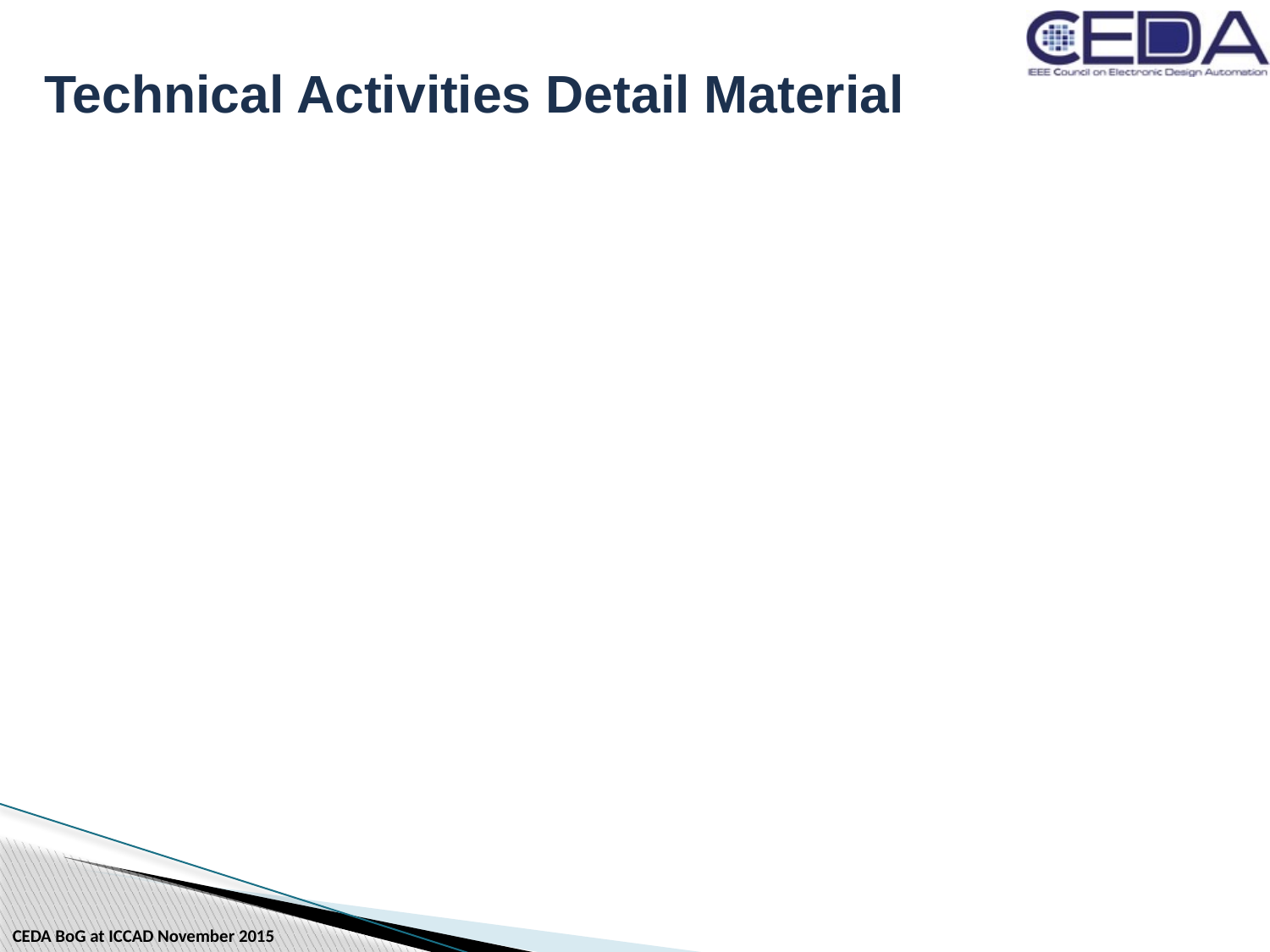

# Technical Activities Detail Material
CEDA BoG at ICCAD November 2015